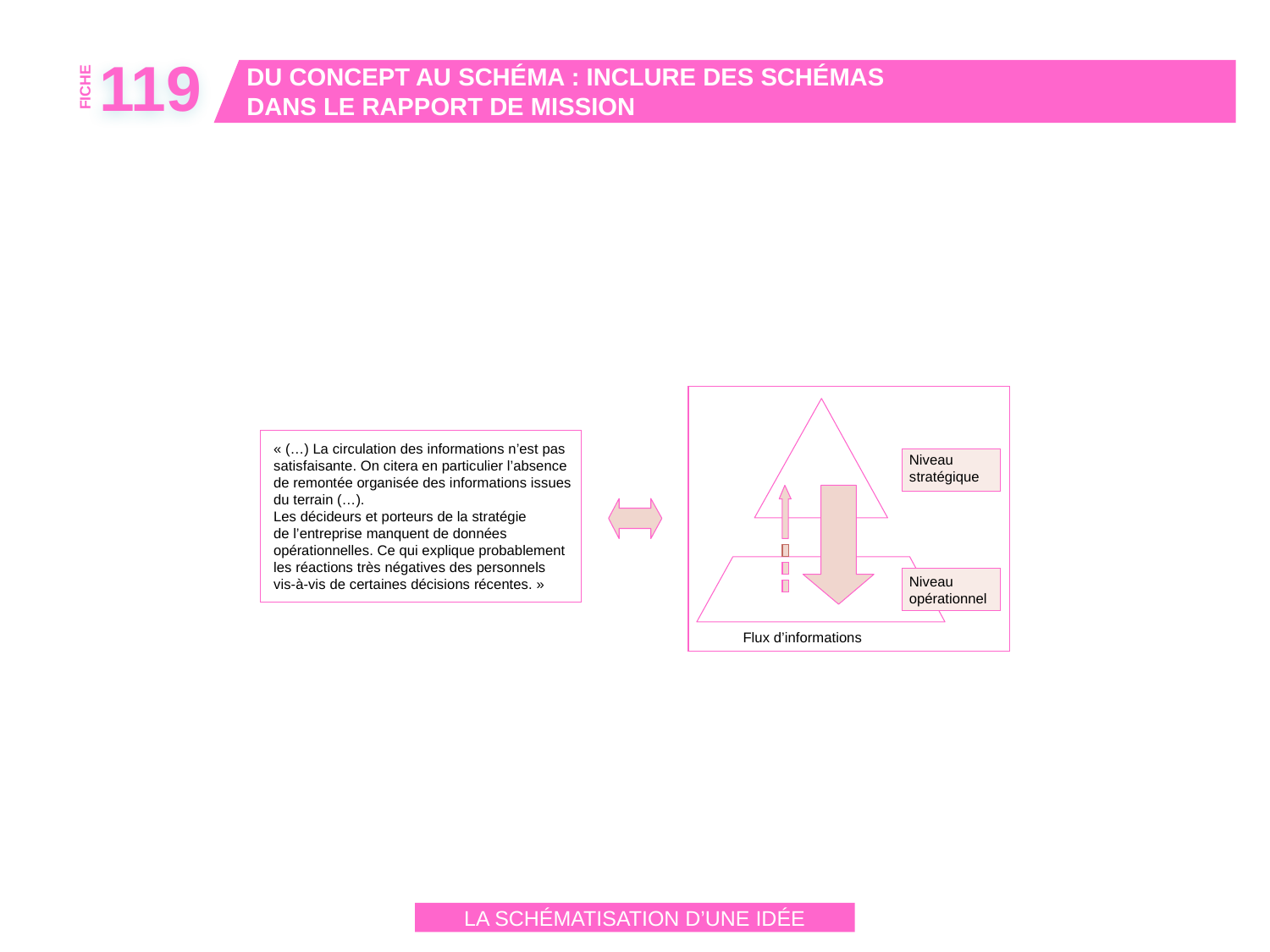

119

DU CONCEPT AU SCHÉMA : INCLURE DES SCHÉMAS
DANS LE RAPPORT DE MISSION
FICHE

« (…) La circulation des informations n’est pas
satisfaisante. On citera en particulier l’absence
de remontée organisée des informations issues
du terrain (…).
Les décideurs et porteurs de la stratégie
de l’entreprise manquent de données
opérationnelles. Ce qui explique probablement
les réactions très négatives des personnels
vis-à-vis de certaines décisions récentes. »

Niveau
stratégique

Niveau
opérationnel

Flux d’informations
LA SCHÉMATISATION D’UNE IDÉE